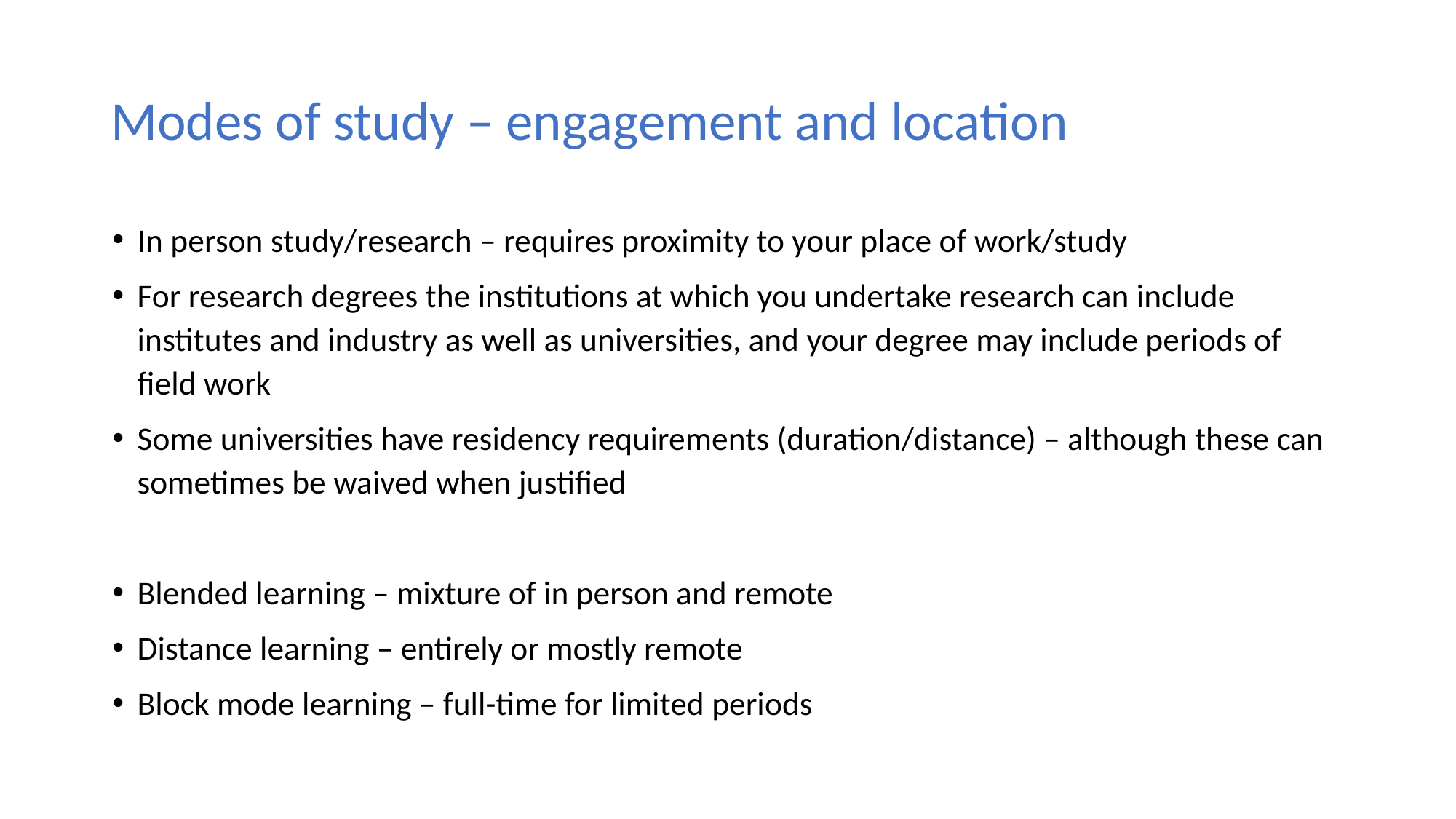

# Modes of study – engagement and location
In person study/research – requires proximity to your place of work/study
For research degrees the institutions at which you undertake research can include institutes and industry as well as universities, and your degree may include periods of field work
Some universities have residency requirements (duration/distance) – although these can sometimes be waived when justified

Blended learning – mixture of in person and remote
Distance learning – entirely or mostly remote
Block mode learning – full-time for limited periods